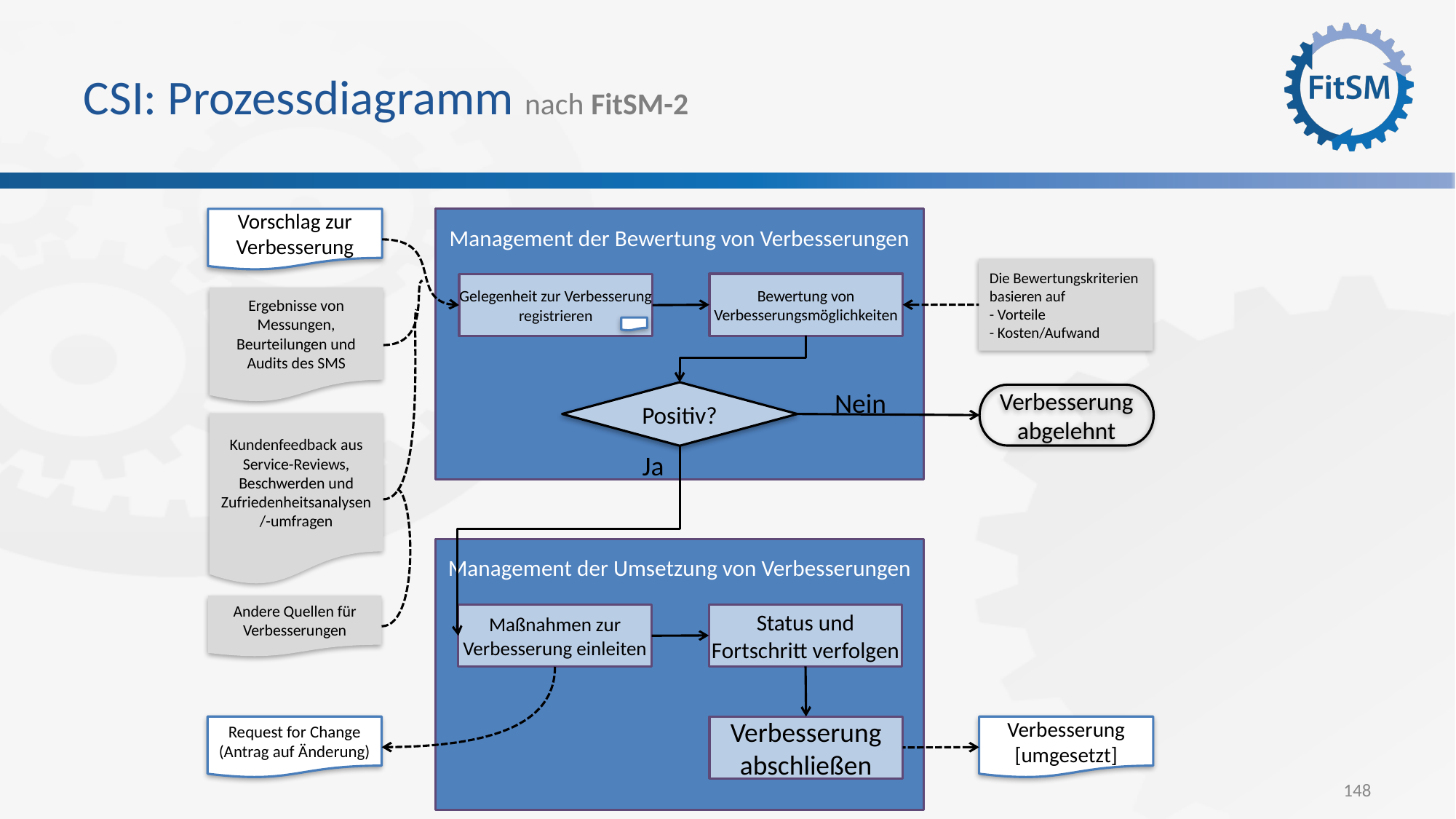

# CSI: Prozessdiagramm nach FitSM-2
Vorschlag zur Verbesserung

Management der Bewertung von Verbesserungen
Die Bewertungskriterien basieren auf
- Vorteile
- Kosten/Aufwand
Bewertung von Verbesserungsmöglichkeiten
Gelegenheit zur Verbesserung registrieren
Ergebnisse von Messungen, Beurteilungen und Audits des SMS

Positiv?
Verbesserung abgelehnt
Nein
Kundenfeedback aus Service-Reviews, Beschwerden und Zufriedenheitsanalysen/-umfragen
Ja

Management der Umsetzung von Verbesserungen
Andere Quellen für Verbesserungen
Status und Fortschritt verfolgen
Maßnahmen zur Verbesserung einleiten
Request for Change (Antrag auf Änderung)
Verbesserung abschließen
Verbesserung [umgesetzt]
148